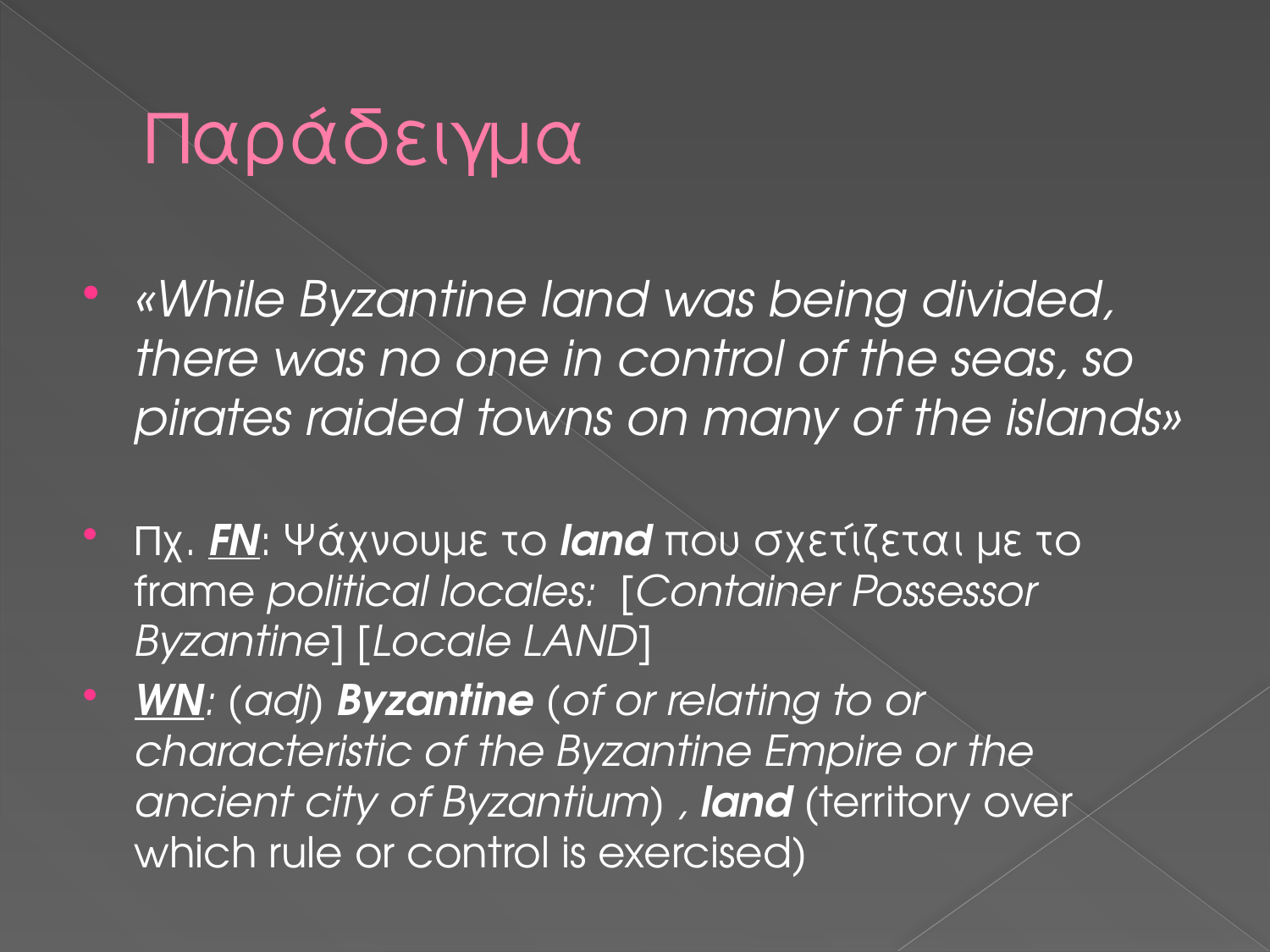

# Παράδειγμα
«While Byzantine land was being divided, there was no one in control of the seas, so pirates raided towns on many of the islands»

Πχ. FN: Ψάχνουμε το land που σχετίζεται με το frame political locales:  [Container Possessor Byzantine] [Locale LAND]
WN: (adj) Byzantine (of or relating to or characteristic of the Byzantine Empire or the ancient city of Byzantium) , land (territory over which rule or control is exercised)